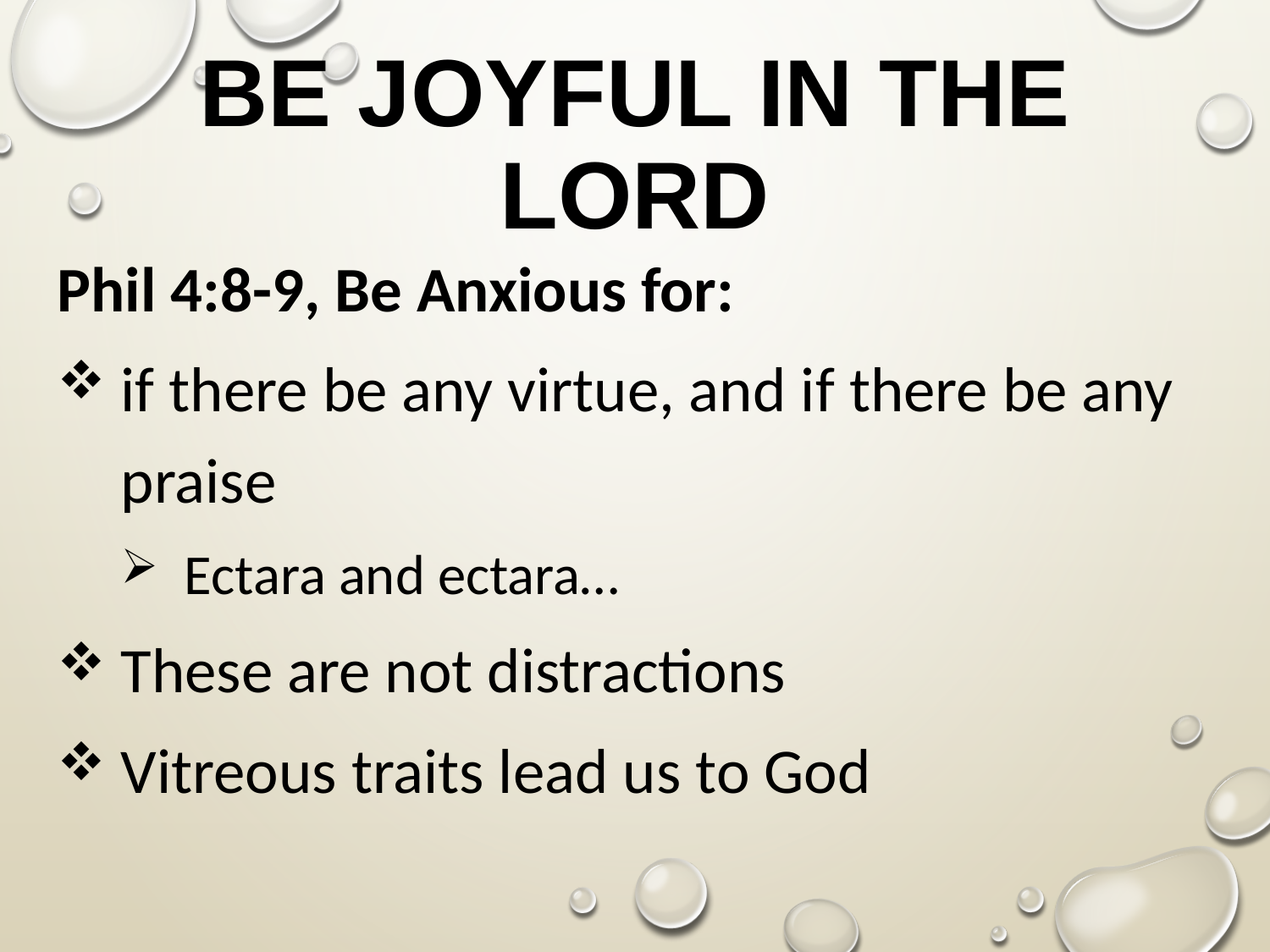

# Be Joyful in the Lord
Phil 4:8-9, Be Anxious for:
if there be any virtue, and if there be any praise
Ectara and ectara…
These are not distractions
Vitreous traits lead us to God